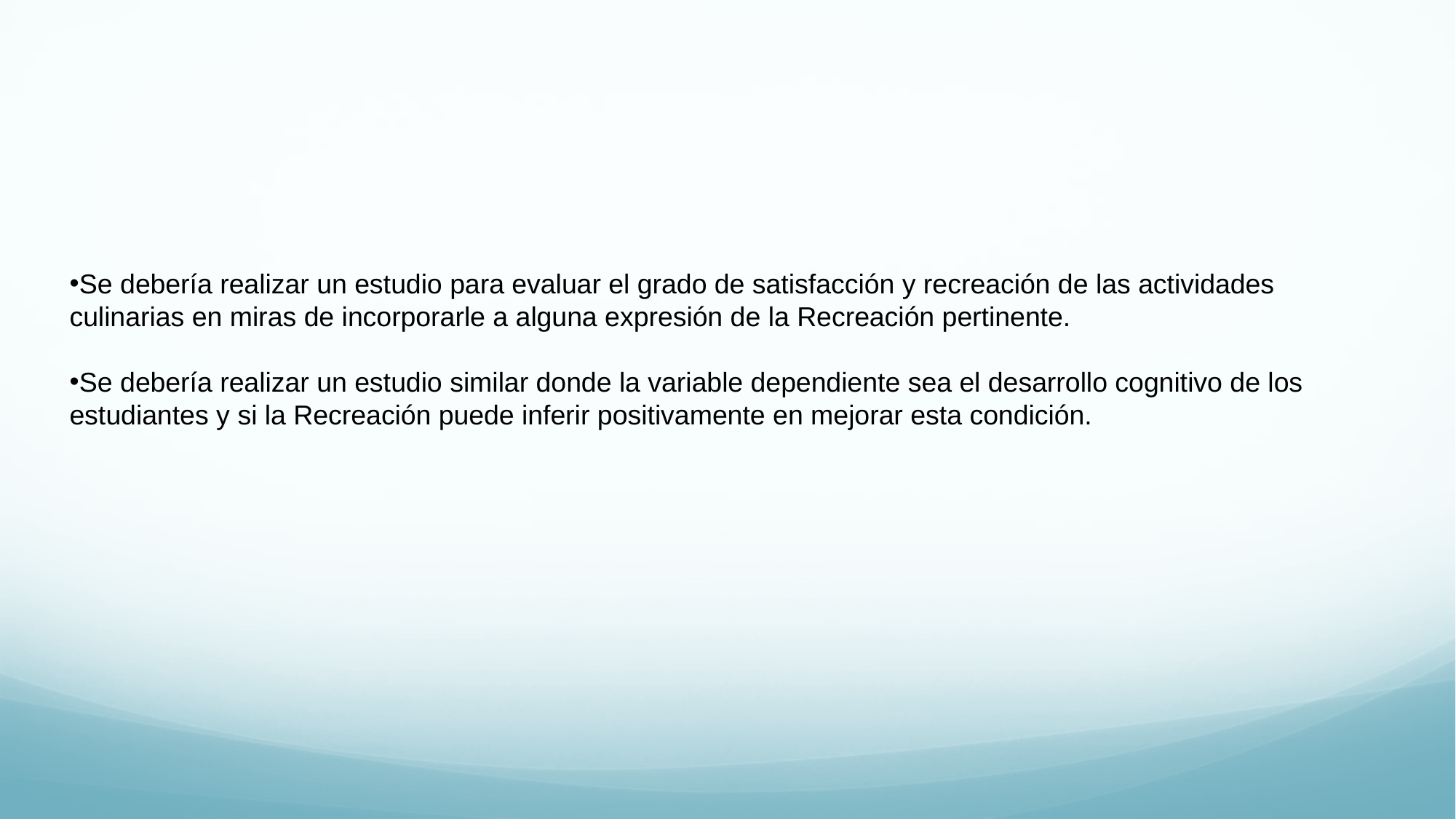

Se debería realizar un estudio para evaluar el grado de satisfacción y recreación de las actividades culinarias en miras de incorporarle a alguna expresión de la Recreación pertinente.

Se debería realizar un estudio similar donde la variable dependiente sea el desarrollo cognitivo de los estudiantes y si la Recreación puede inferir positivamente en mejorar esta condición.